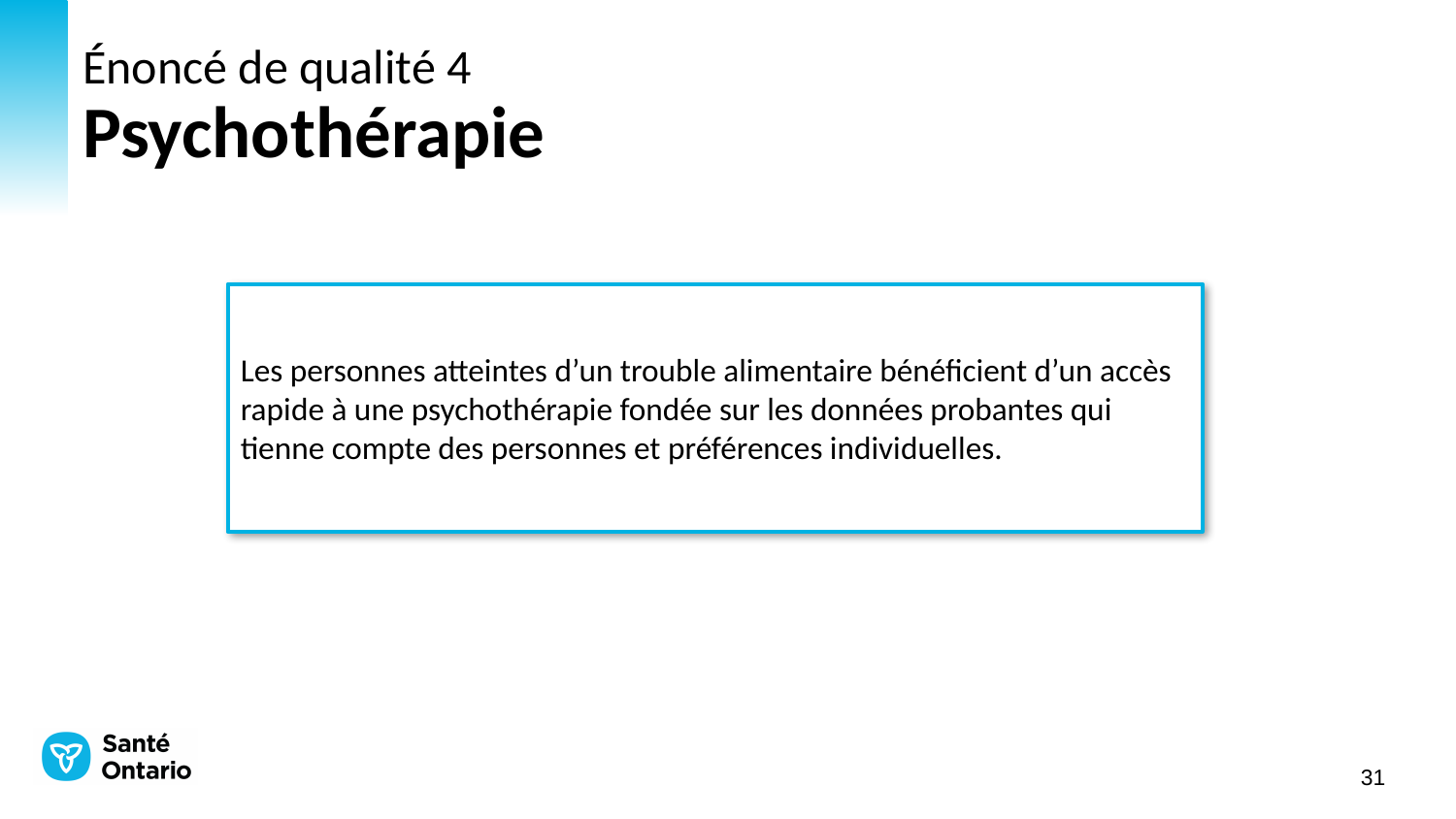

# Énoncé de qualité 4 Psychothérapie
Les personnes atteintes d’un trouble alimentaire bénéficient d’un accès rapide à une psychothérapie fondée sur les données probantes qui tienne compte des personnes et préférences individuelles.